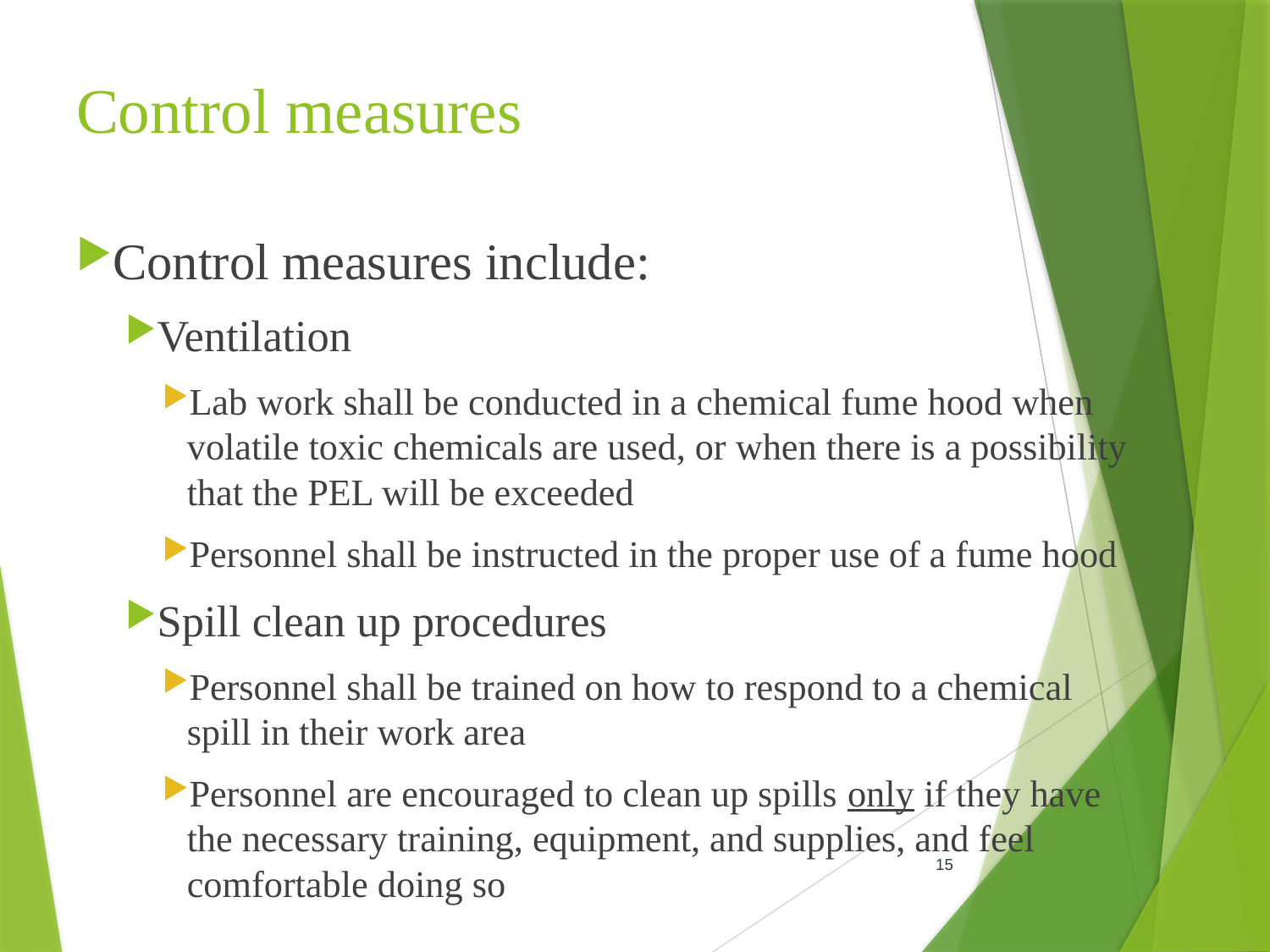

# Control measures
Control measures include:
Ventilation
Lab work shall be conducted in a chemical fume hood when volatile toxic chemicals are used, or when there is a possibility that the PEL will be exceeded
Personnel shall be instructed in the proper use of a fume hood
Spill clean up procedures
Personnel shall be trained on how to respond to a chemical spill in their work area
Personnel are encouraged to clean up spills only if they have the necessary training, equipment, and supplies, and feel comfortable doing so
15